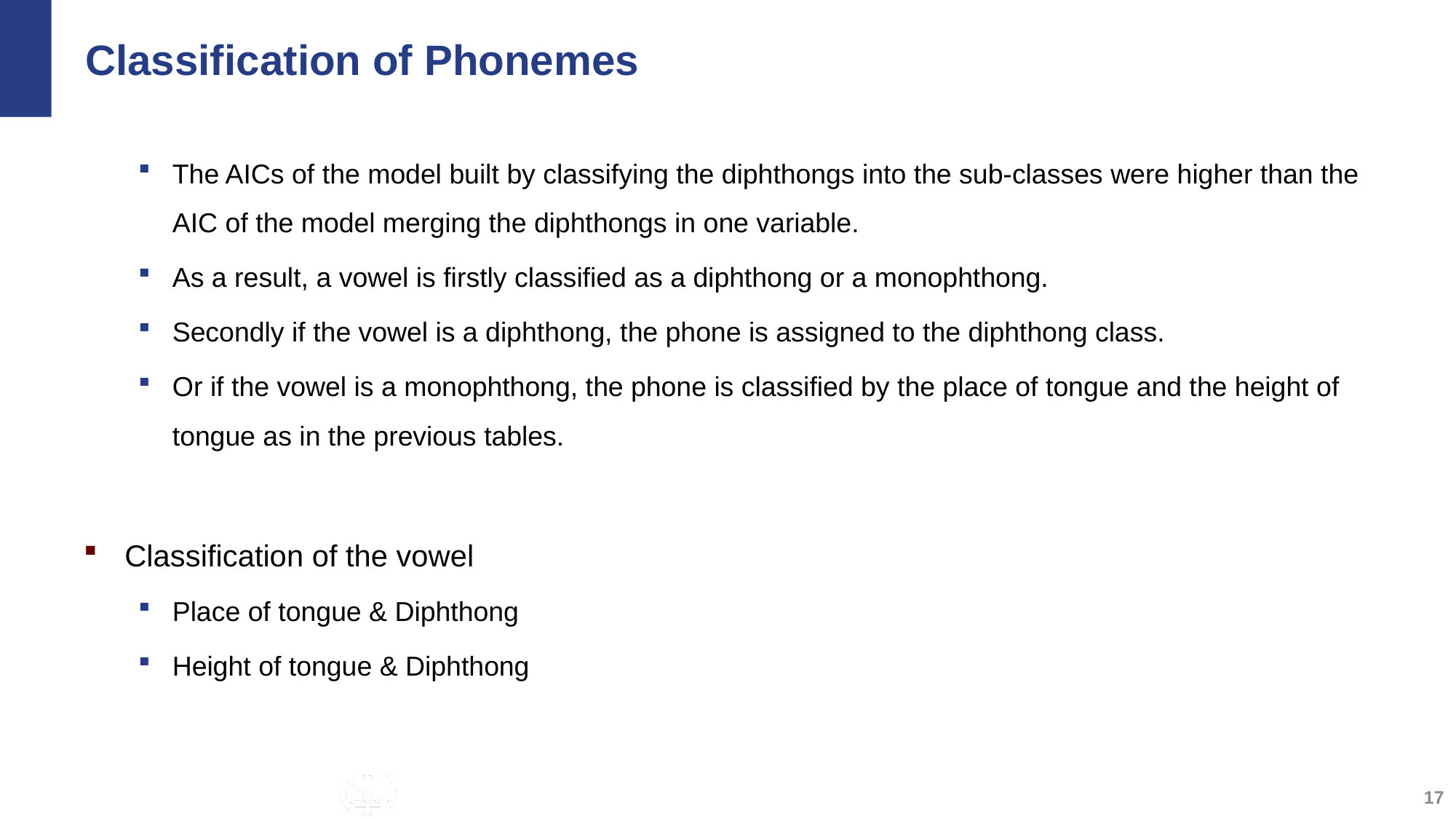

# Classification of Phonemes
The AICs of the model built by classifying the diphthongs into the sub-classes were higher than the AIC of the model merging the diphthongs in one variable.
As a result, a vowel is firstly classified as a diphthong or a monophthong.
Secondly if the vowel is a diphthong, the phone is assigned to the diphthong class.
Or if the vowel is a monophthong, the phone is classified by the place of tongue and the height of tongue as in the previous tables.

Classification of the vowel
Place of tongue & Diphthong
Height of tongue & Diphthong

17